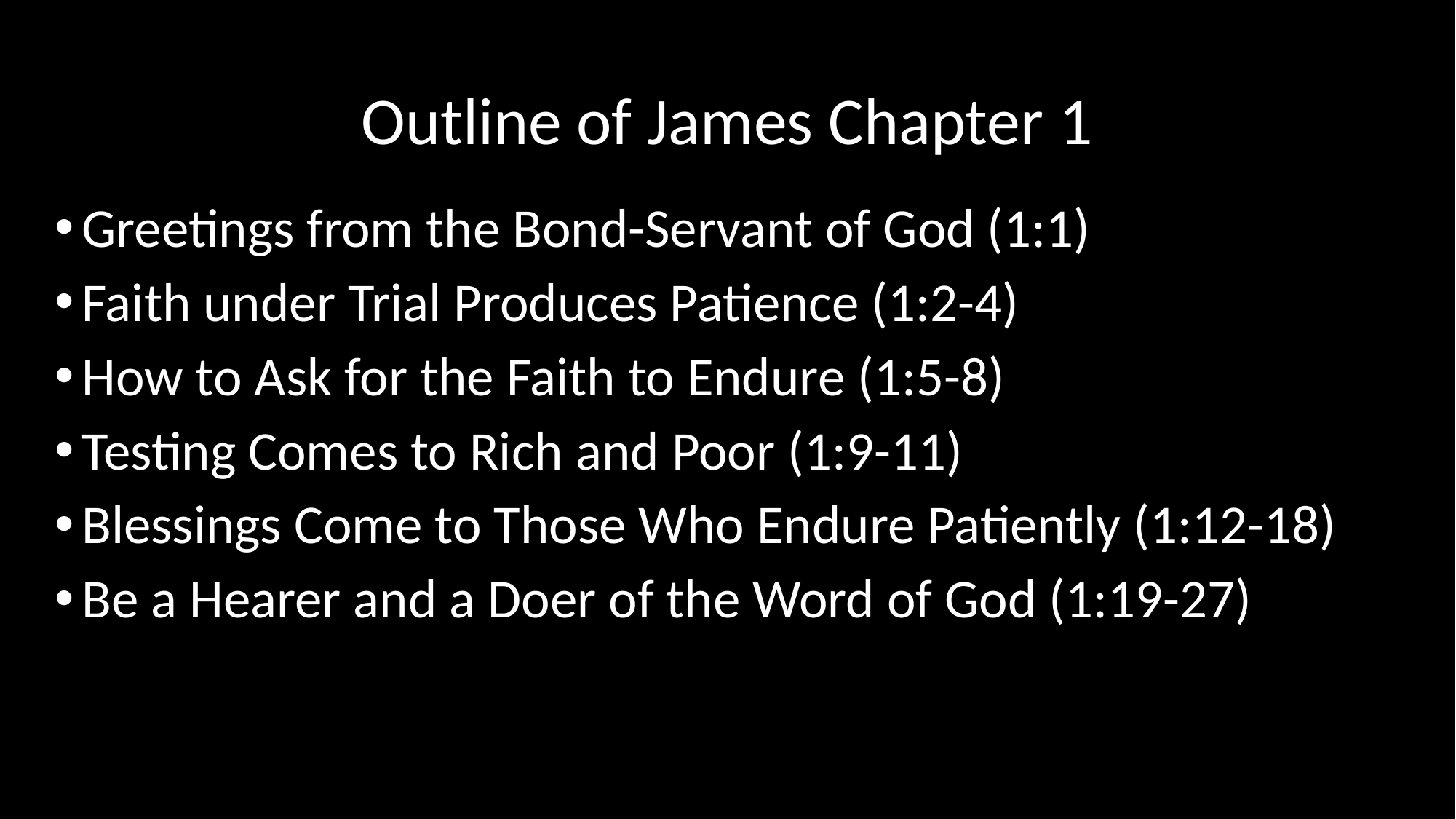

# Outline of James Chapter 1
Greetings from the Bond-Servant of God (1:1)
Faith under Trial Produces Patience (1:2-4)
How to Ask for the Faith to Endure (1:5-8)
Testing Comes to Rich and Poor (1:9-11)
Blessings Come to Those Who Endure Patiently (1:12-18)
Be a Hearer and a Doer of the Word of God (1:19-27)